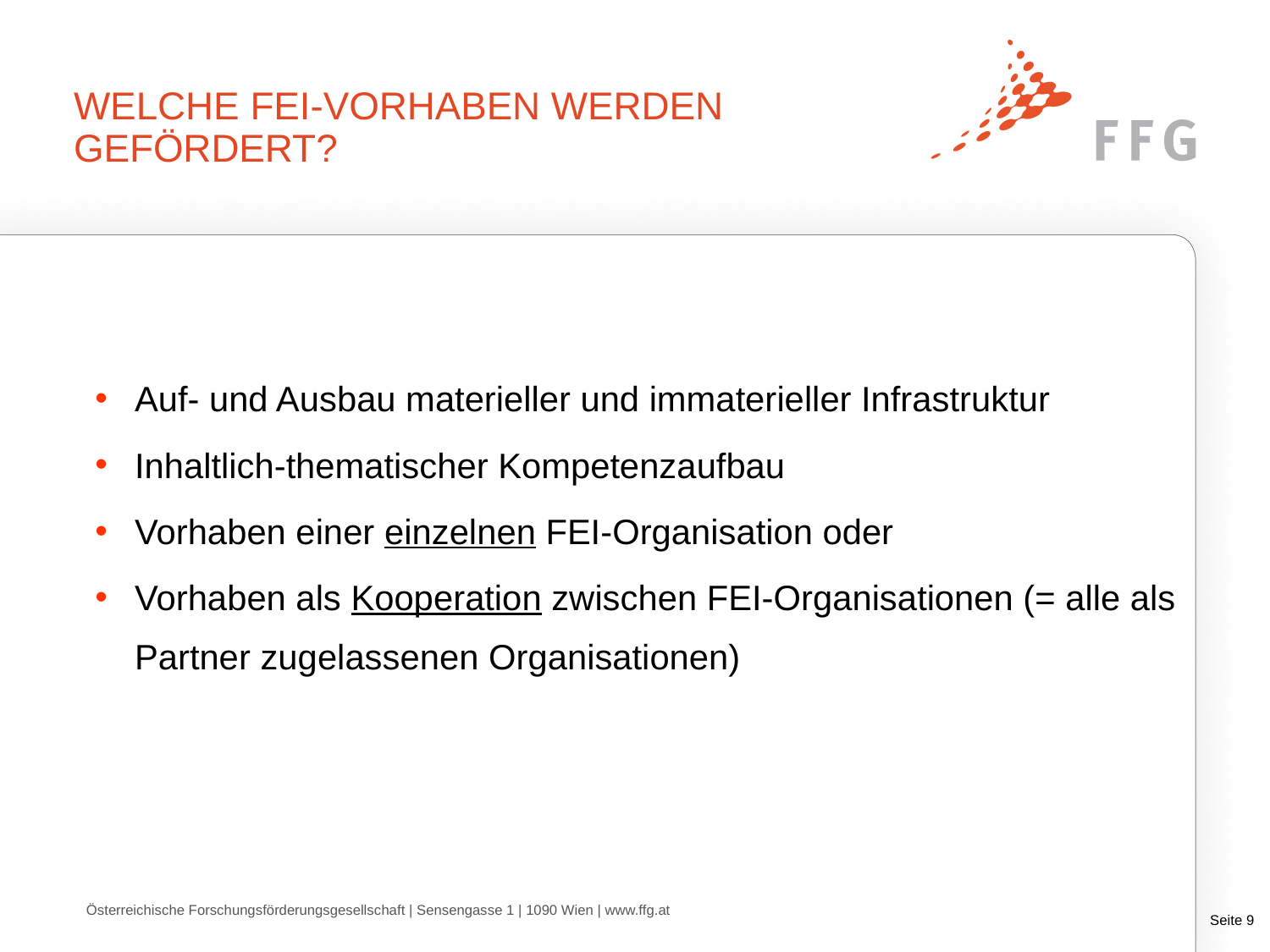

welche fei-vorhaben werden gefördert?
Auf- und Ausbau materieller und immaterieller Infrastruktur
Inhaltlich-thematischer Kompetenzaufbau
Vorhaben einer einzelnen FEI-Organisation oder
Vorhaben als Kooperation zwischen FEI-Organisationen (= alle als Partner zugelassenen Organisationen)

Österreichische Forschungsförderungsgesellschaft | Sensengasse 1 | 1090 Wien | www.ffg.at
Seite 9